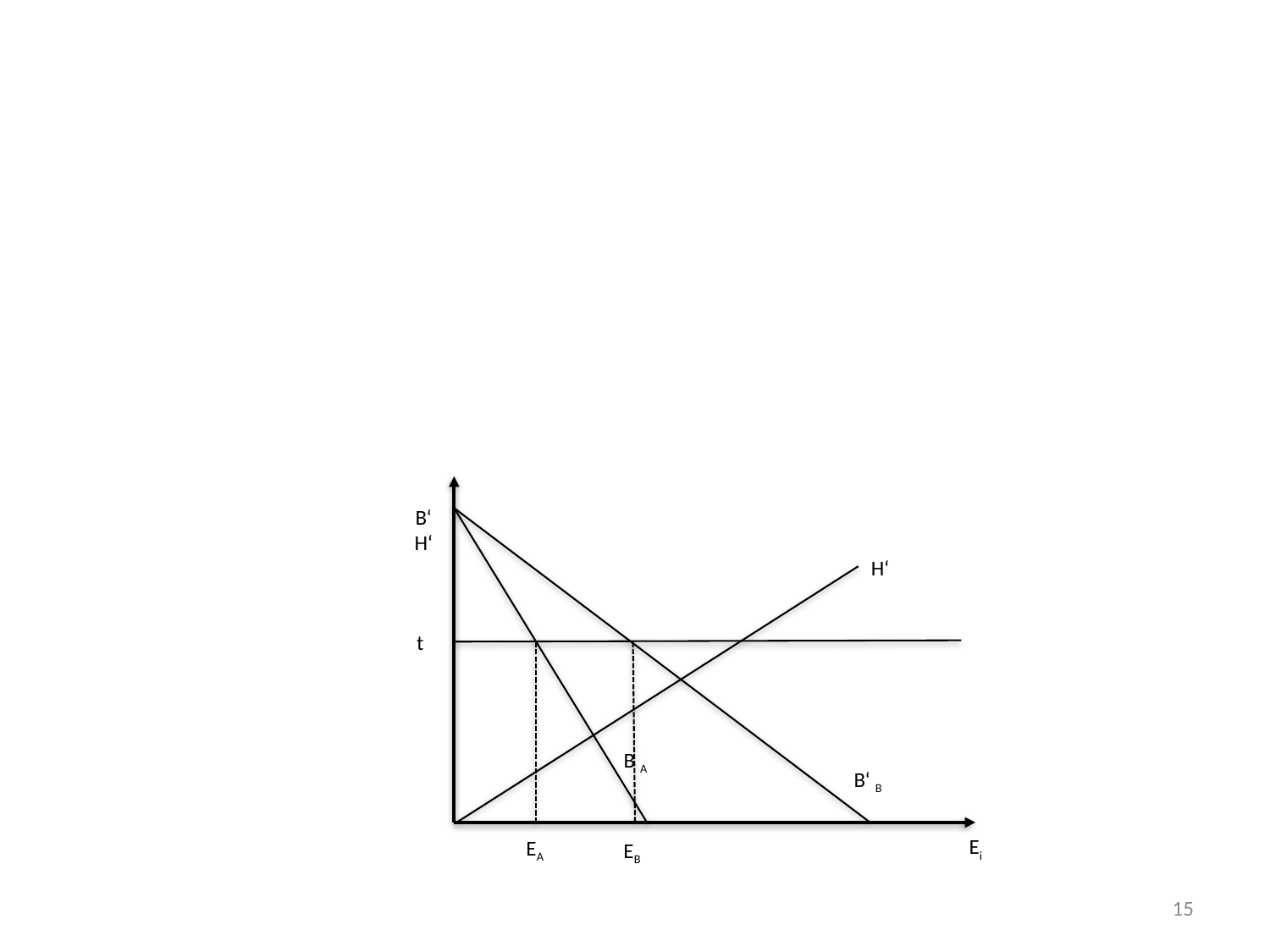

B‘
H‘
H‘
t
B A
B‘ B
Ei
EA
EB
15